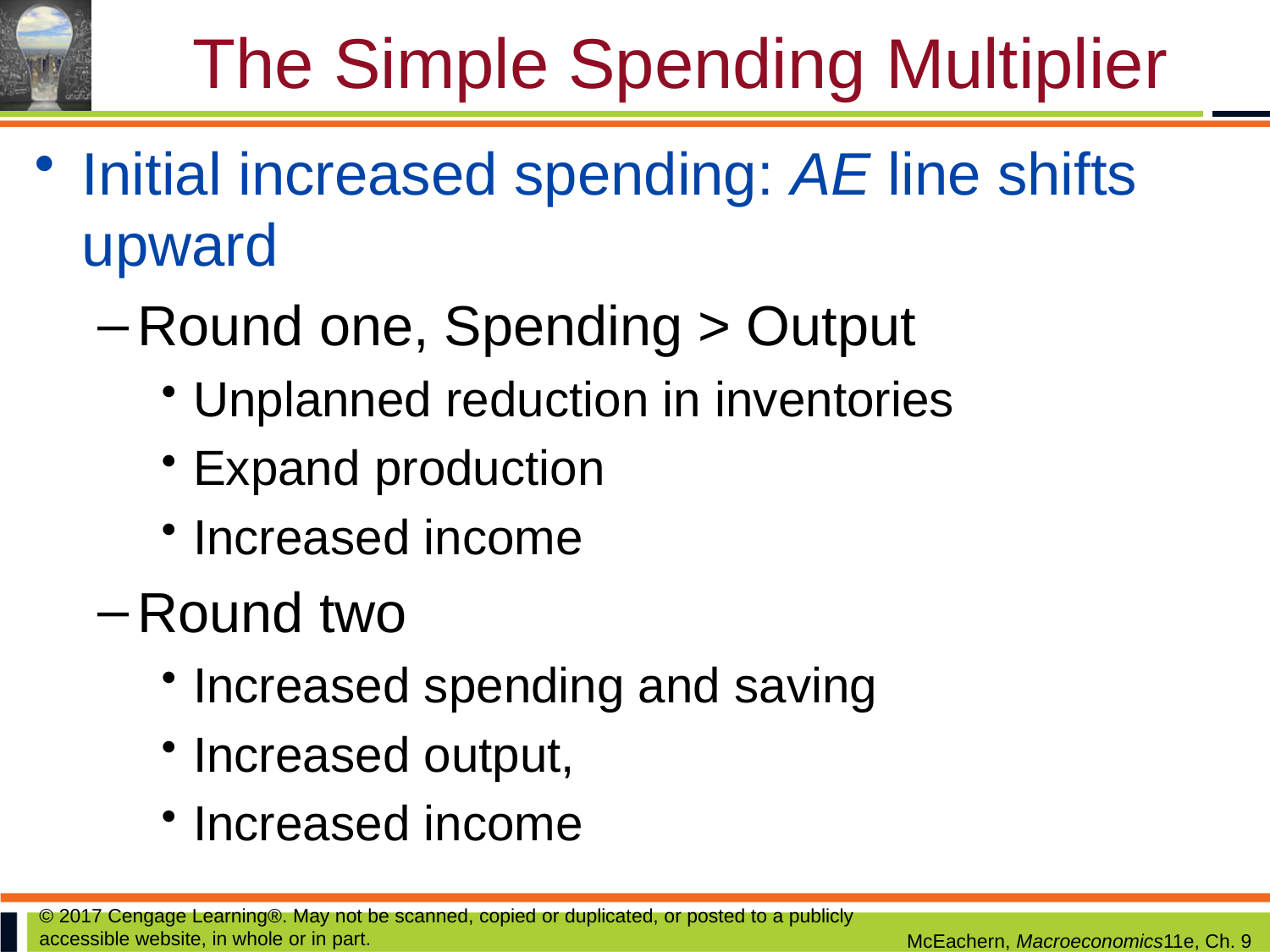

# The Simple Spending Multiplier
Initial increased spending: AE line shifts upward
Round one, Spending > Output
Unplanned reduction in inventories
Expand production
Increased income
Round two
Increased spending and saving
Increased output,
Increased income
© 2017 Cengage Learning®. May not be scanned, copied or duplicated, or posted to a publicly accessible website, in whole or in part.